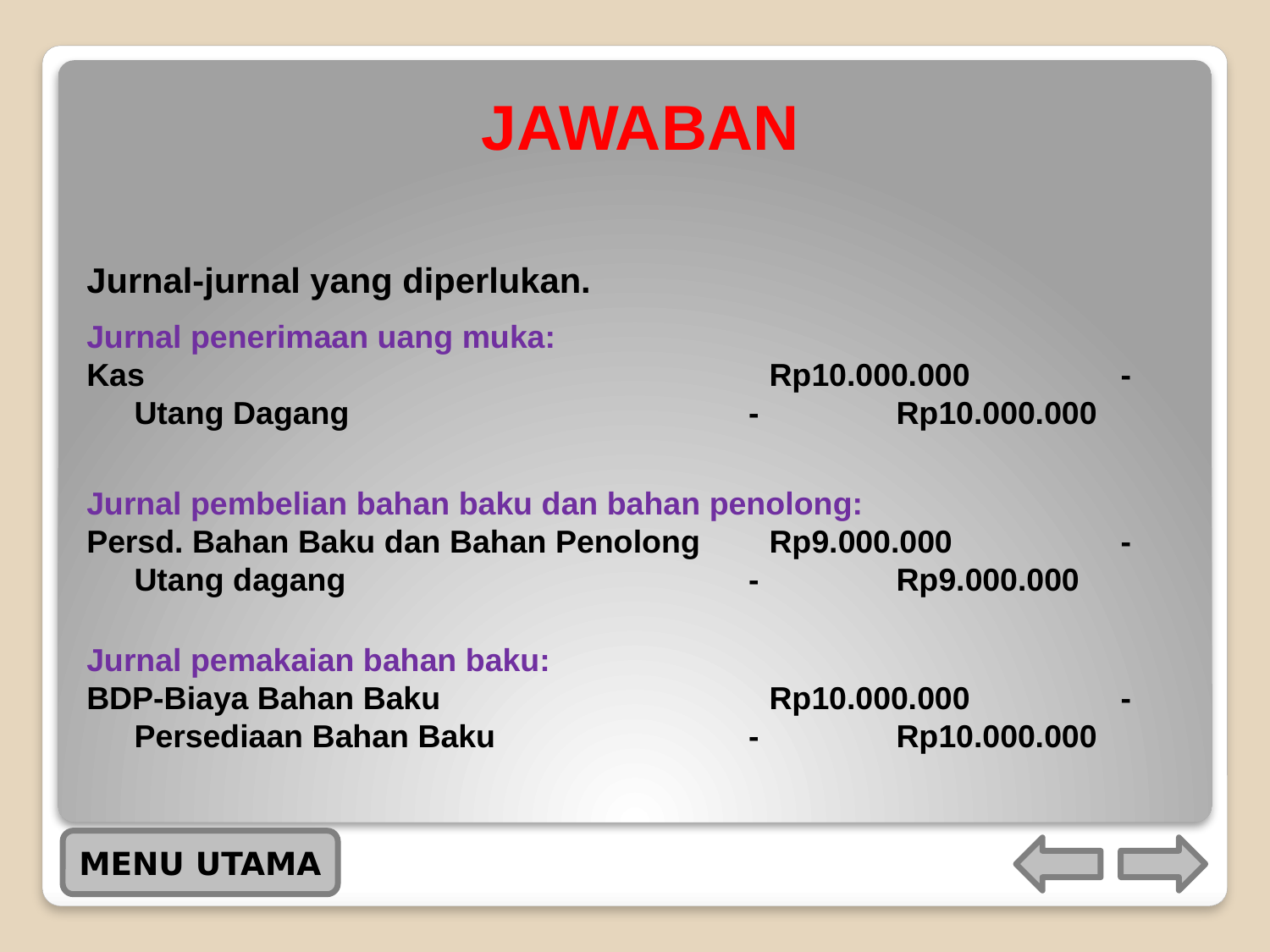

# JAWABAN
Jurnal-jurnal yang diperlukan.
Jurnal penerimaan uang muka:
Kas					Rp10.000.000	           -
	Utang Dagang			            -		Rp10.000.000
Jurnal pembelian bahan baku dan bahan penolong:
Persd. Bahan Baku dan Bahan Penolong	Rp9.000.000	           -
	Utang dagang			            -		Rp9.000.000
Jurnal pemakaian bahan baku:
BDP-Biaya Bahan Baku			Rp10.000.000	           -
	Persediaan Bahan Baku		            -		Rp10.000.000
MENU UTAMA